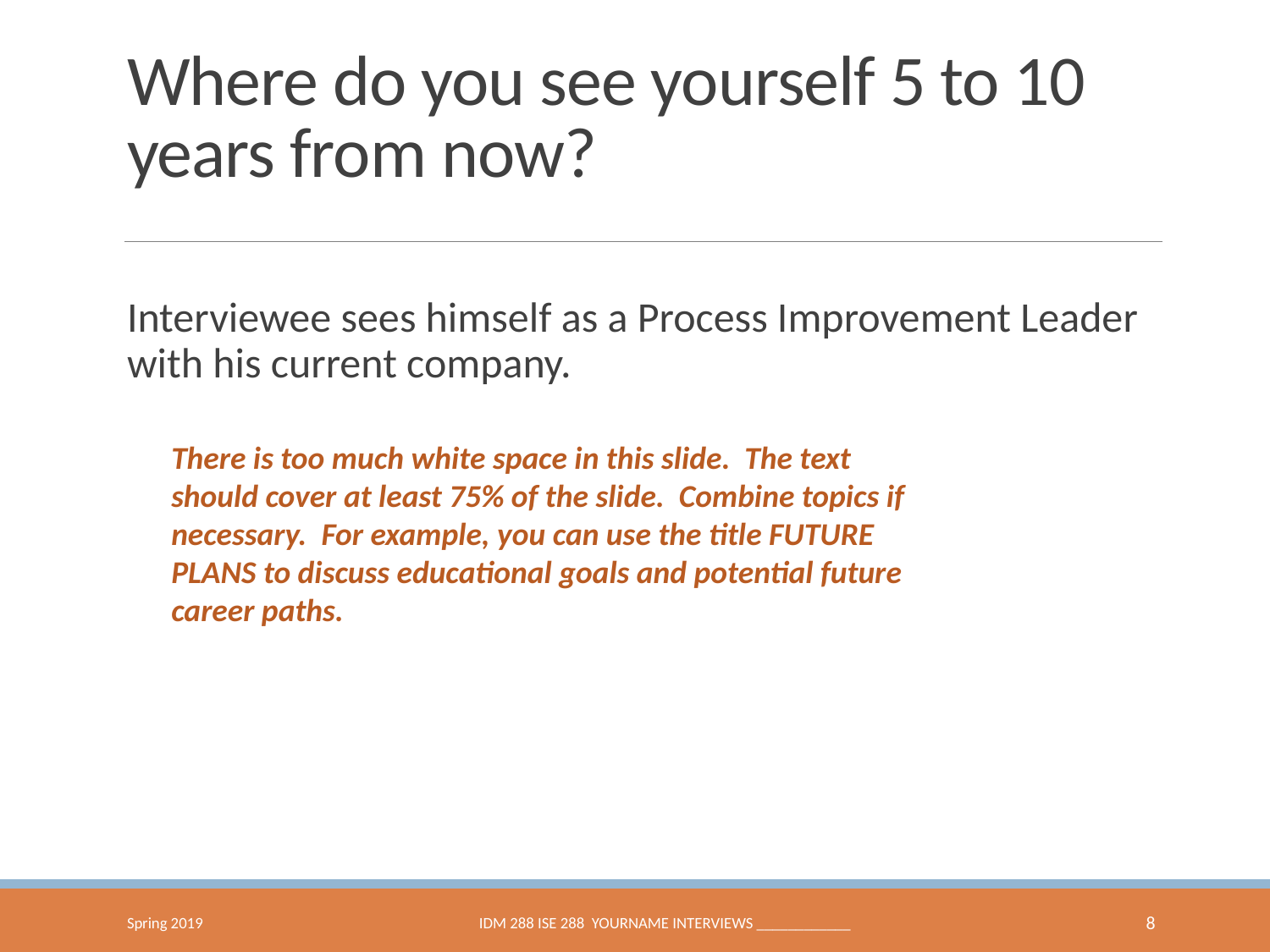

# Where do you see yourself 5 to 10 years from now?
Interviewee sees himself as a Process Improvement Leader with his current company.

There is too much white space in this slide.  The text should cover at least 75% of the slide.  Combine topics if necessary.  For example, you can use the title FUTURE PLANS to discuss educational goals and potential future career paths.
Spring 2019
IDM 288 ISE 288  yourname Interviews ____________
8